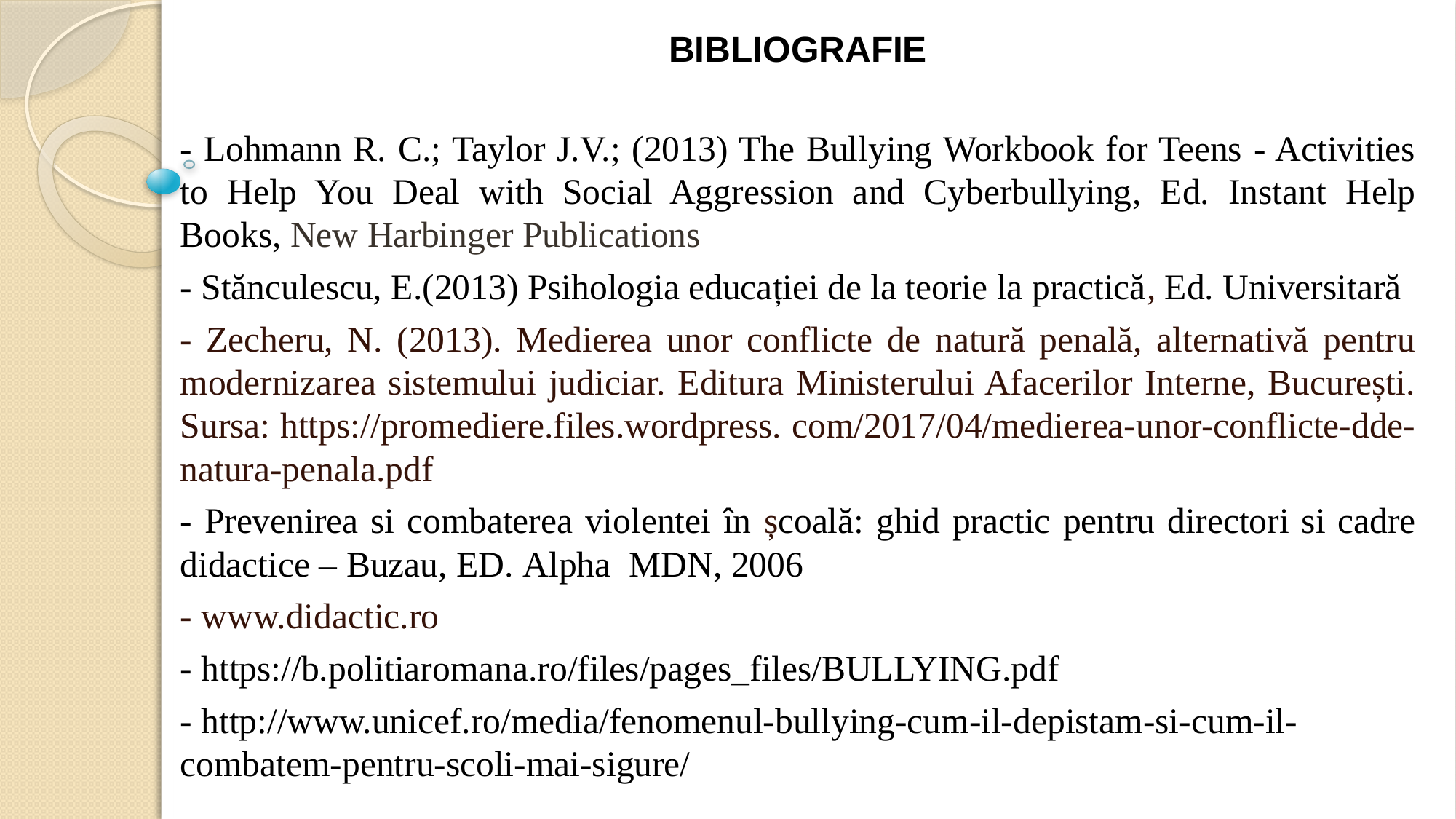

BIBLIOGRAFIE

- Lohmann R. C.; Taylor J.V.; (2013) The Bullying Workbook for Teens - Activities to Help You Deal with Social Aggression and Cyberbullying, Ed. Instant Help Books, New Harbinger Publications
- Stănculescu, E.(2013) Psihologia educației de la teorie la practică, Ed. Universitară
- Zecheru, N. (2013). Medierea unor conflicte de natură penală, alternativă pentru modernizarea sistemului judiciar. Editura Ministerului Afacerilor Interne, București. Sursa: https://promediere.files.wordpress. com/2017/04/medierea-unor-conflicte-dde-natura-penala.pdf
- Prevenirea si combaterea violentei în școală: ghid practic pentru directori si cadre didactice – Buzau, ED. Alpha  MDN, 2006
- www.didactic.ro
- https://b.politiaromana.ro/files/pages_files/BULLYING.pdf
- http://www.unicef.ro/media/fenomenul-bullying-cum-il-depistam-si-cum-il-combatem-pentru-scoli-mai-sigure/